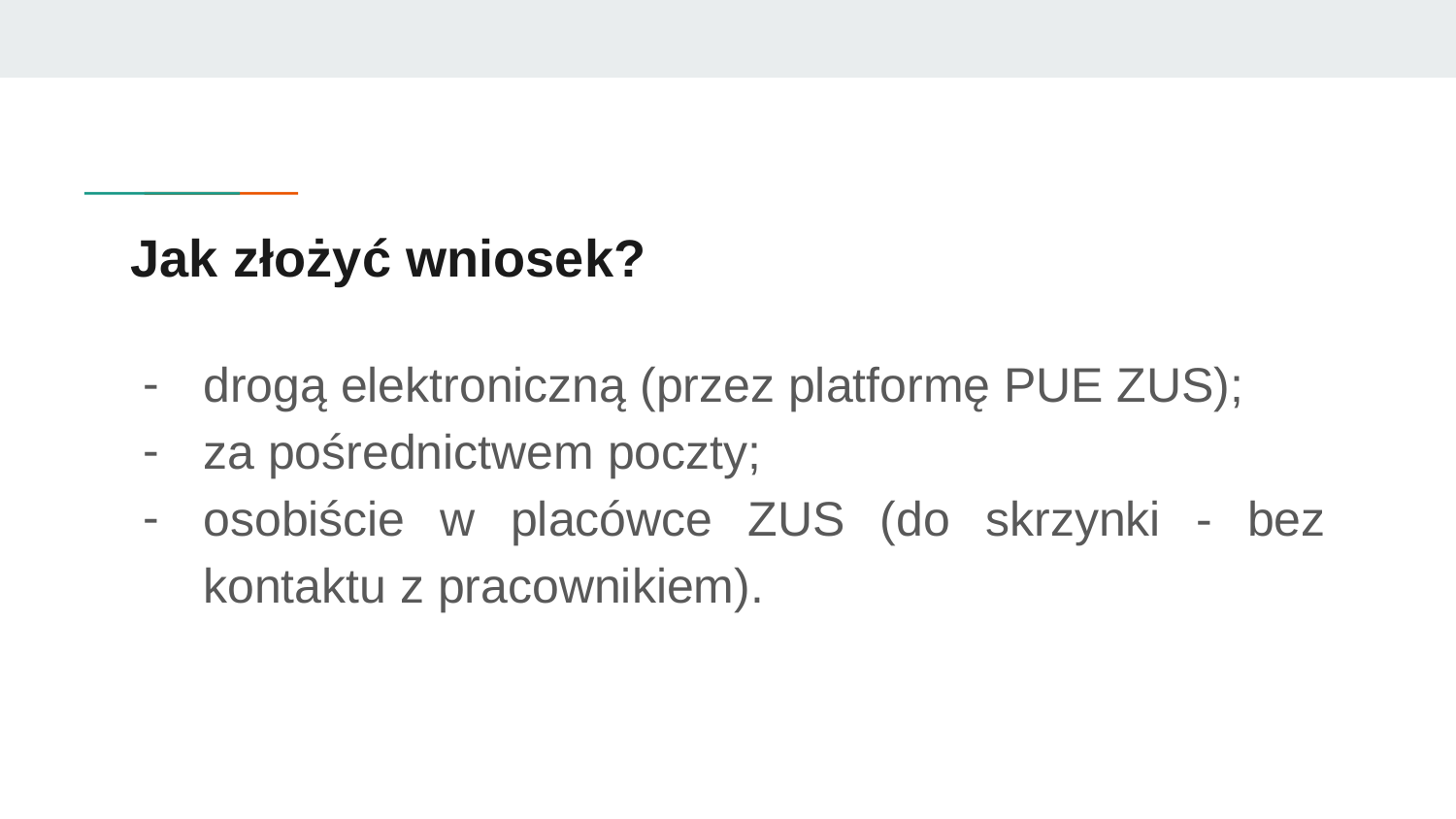

# Jak złożyć wniosek?
drogą elektroniczną (przez platformę PUE ZUS);
za pośrednictwem poczty;
osobiście w placówce ZUS (do skrzynki - bez kontaktu z pracownikiem).